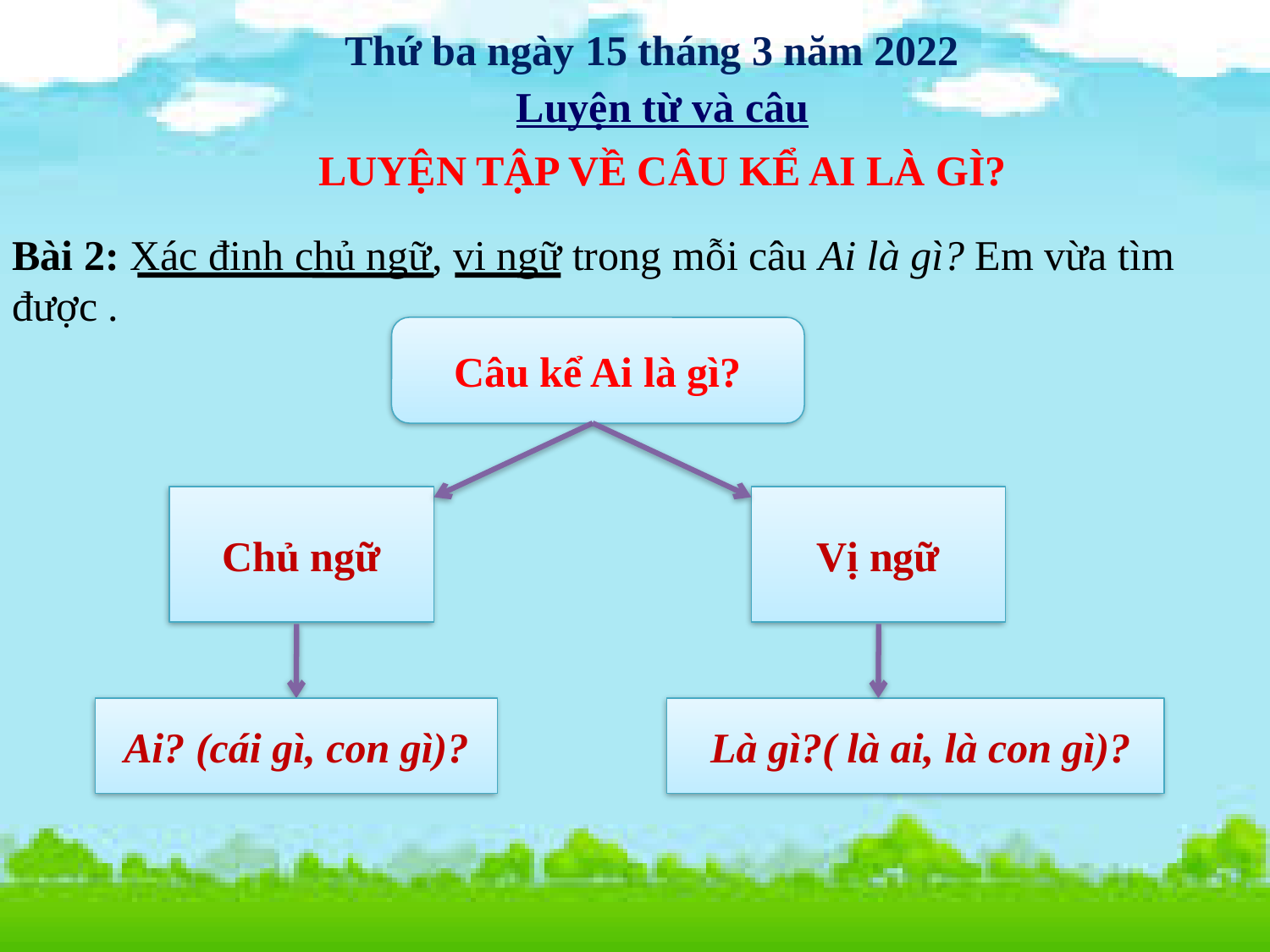

Thứ ba ngày 15 tháng 3 năm 2022
Luyện từ và câu
   LUYỆN TẬP VỀ CÂU KỂ AI LÀ GÌ?
Bài 2: Xác định chủ ngữ, vị ngữ trong mỗi câu Ai là gì? Em vừa tìm được .
Câu kể Ai là gì?
Chủ ngữ
Vị ngữ
Ai? (cái gì, con gì)?

 Là gì?( là ai, là con gì)?